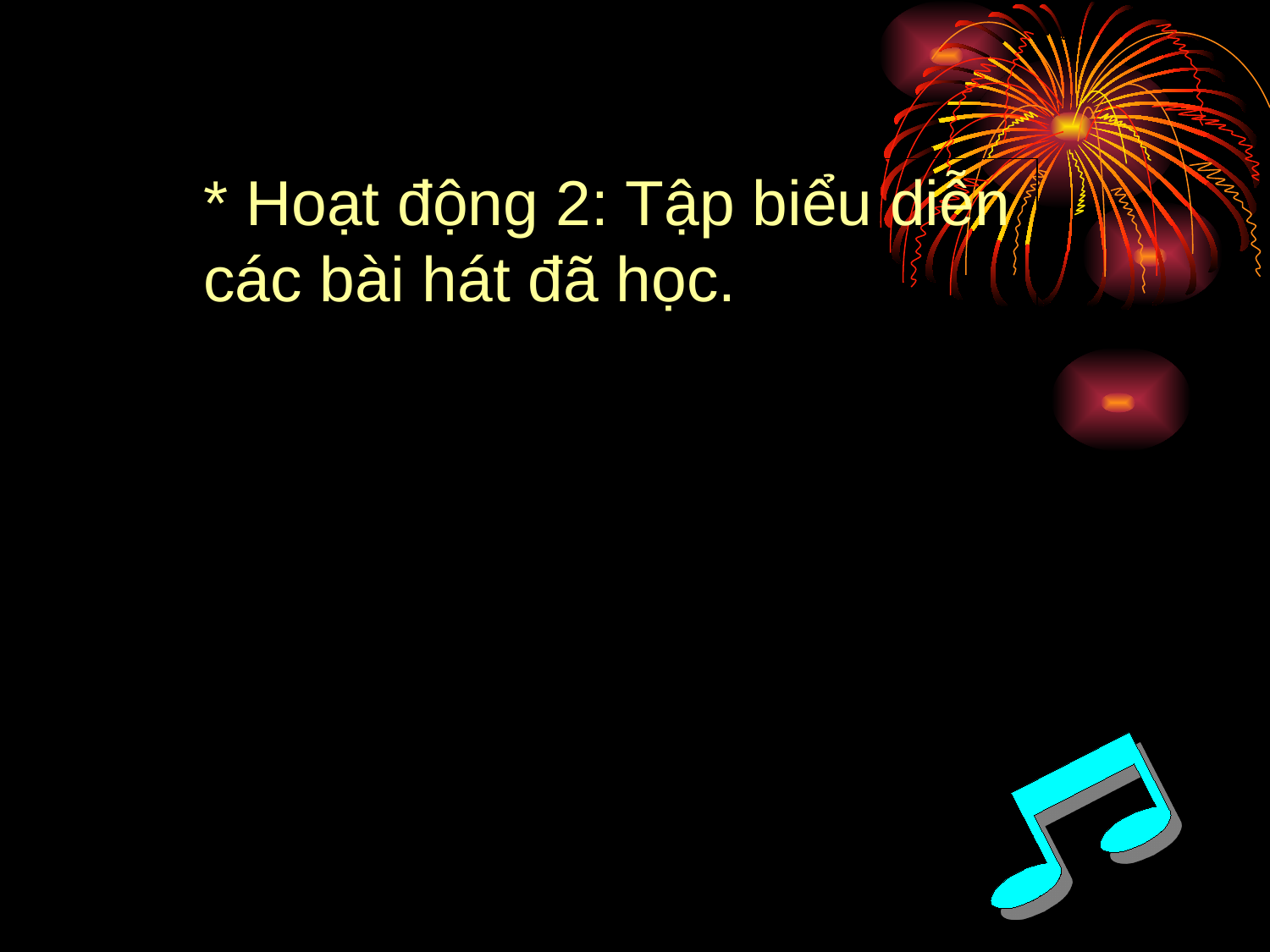

#

* Hoạt động 2: Tập biểu diễn các bài hát đã học.